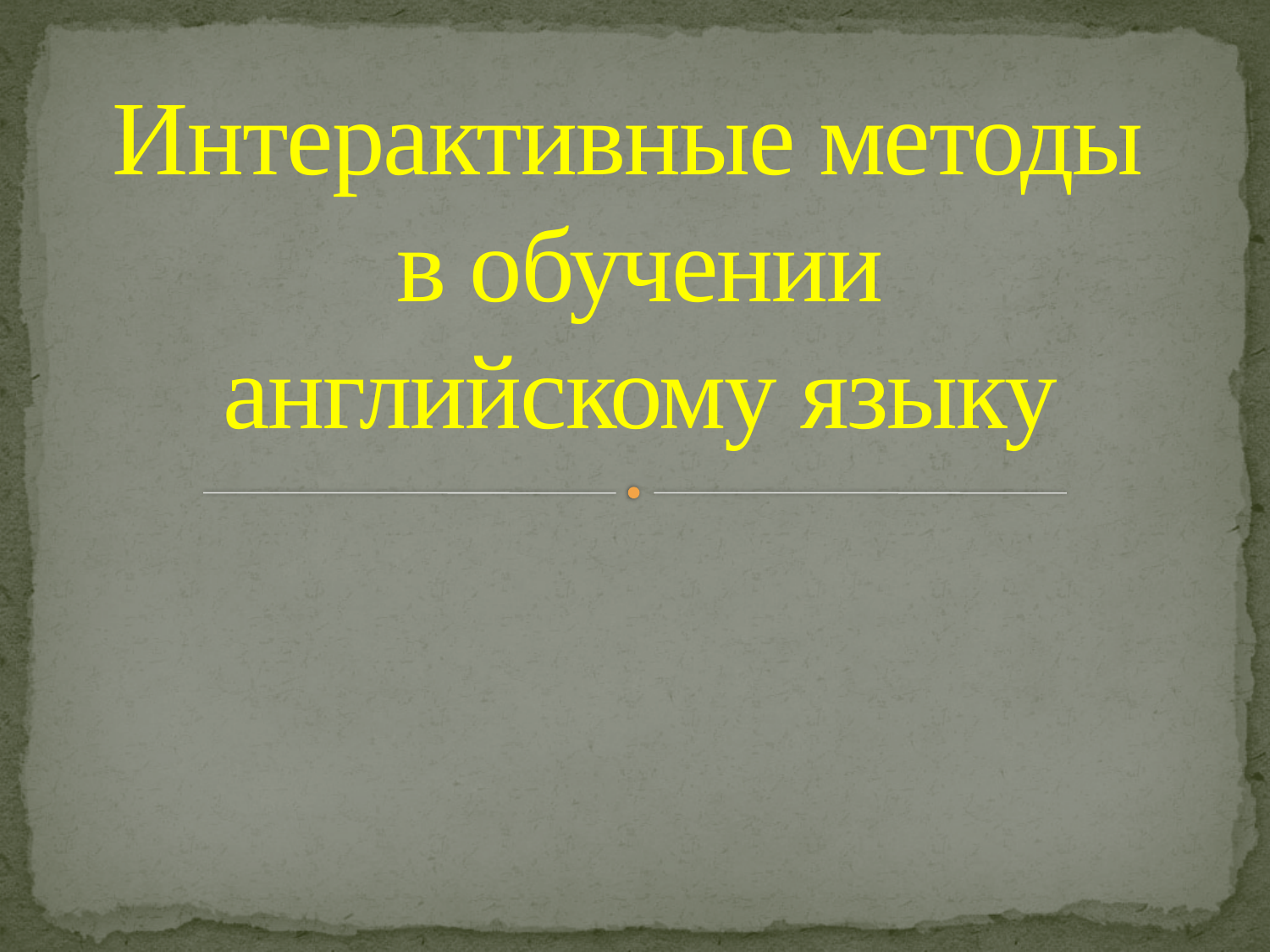

# Интерактивные методы в обучении английскому языку